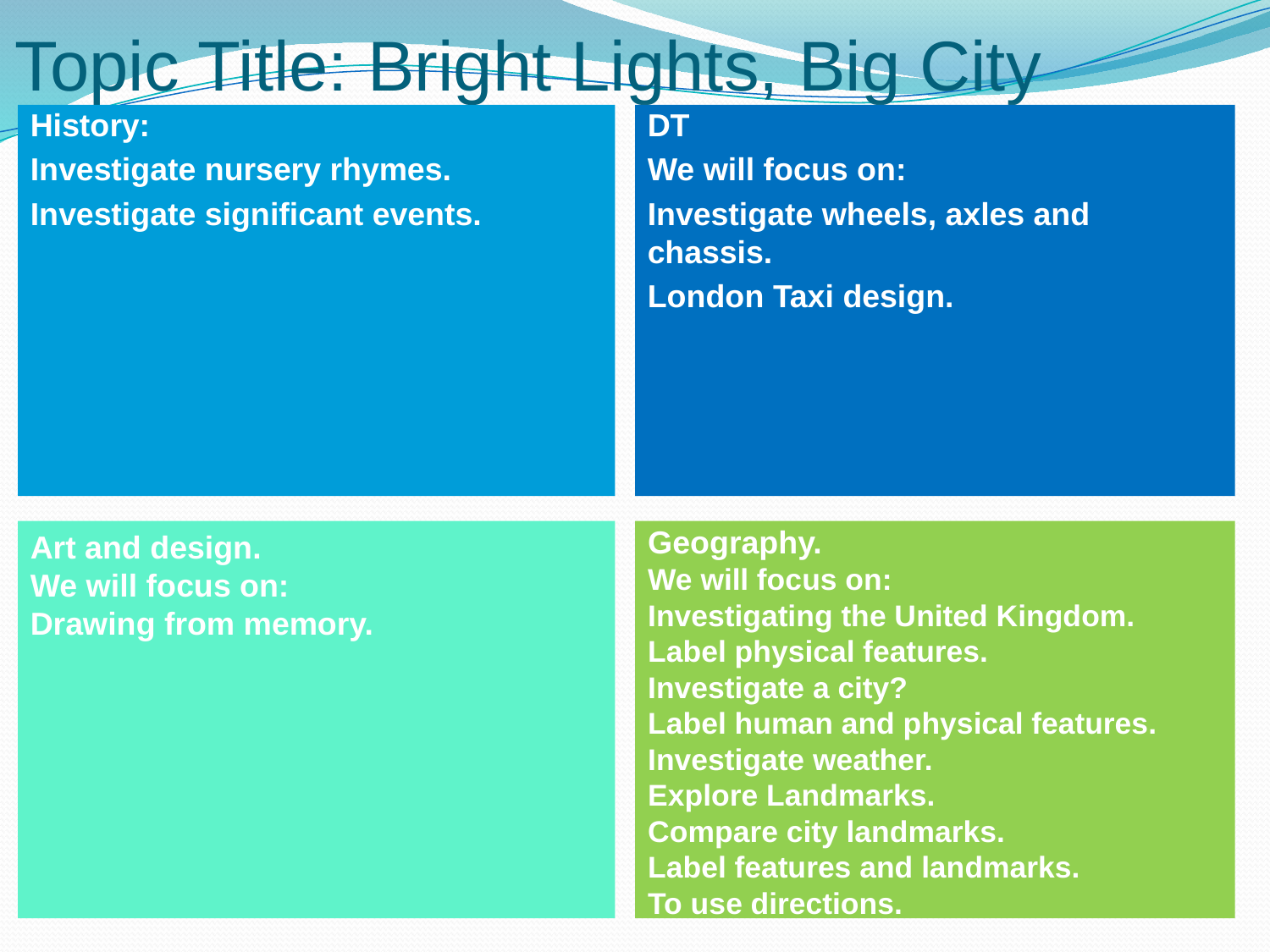

# Topic Title: Bright Lights, Big City
History:
Investigate nursery rhymes.
Investigate significant events.

DT
We will focus on:
Investigate wheels, axles and chassis.
London Taxi design.

Geography.
We will focus on:
Investigating the United Kingdom.
Label physical features.
Investigate a city?
Label human and physical features.
Investigate weather.
Explore Landmarks.
Compare city landmarks.
Label features and landmarks.
To use directions.

Art and design.
We will focus on:
Drawing from memory.